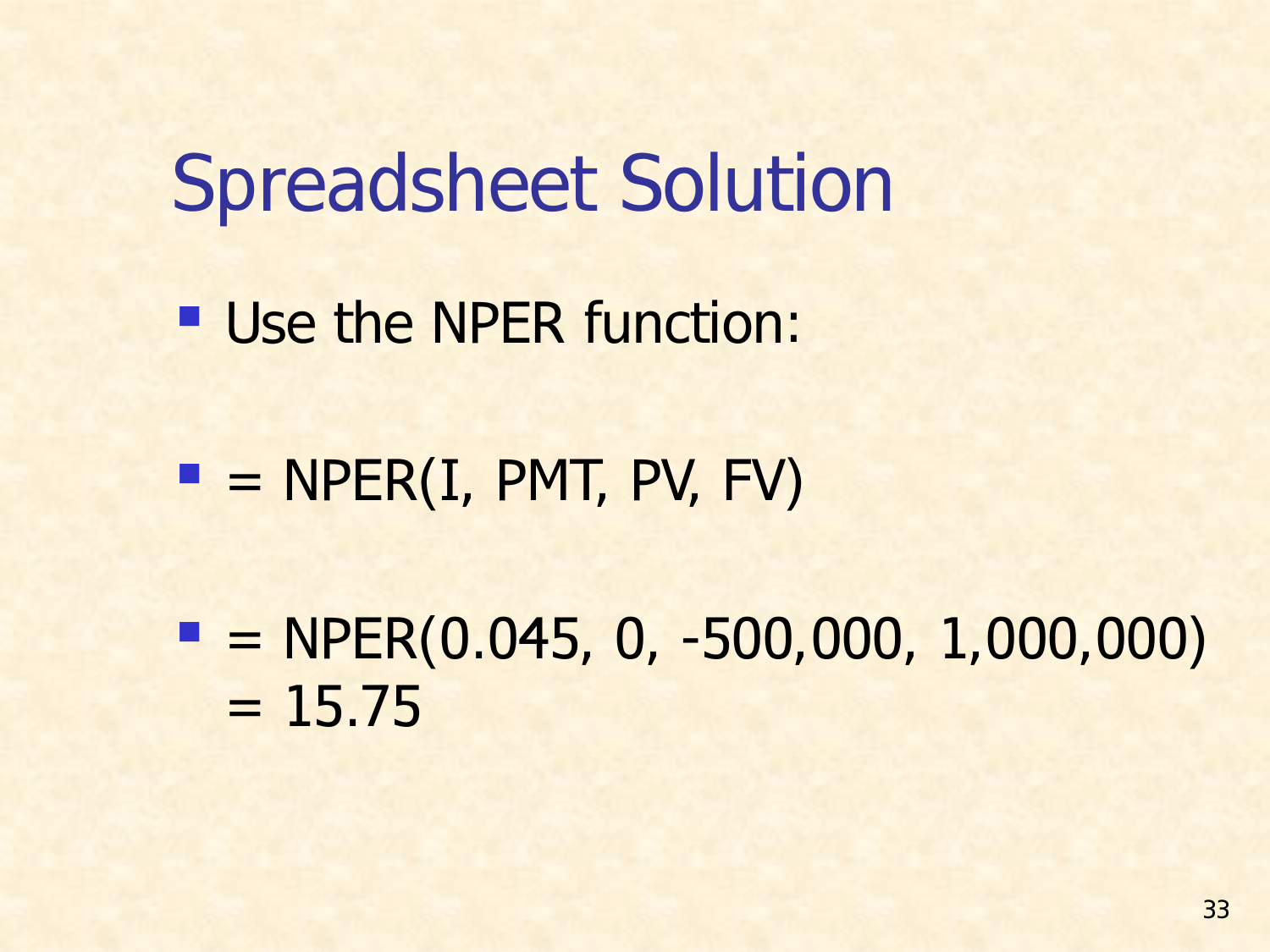

Spreadsheet Solution
Use the NPER function:

= NPER(I, PMT, PV, FV)

= NPER(0.045, 0, -500,000, 1,000,000) = 15.75

33